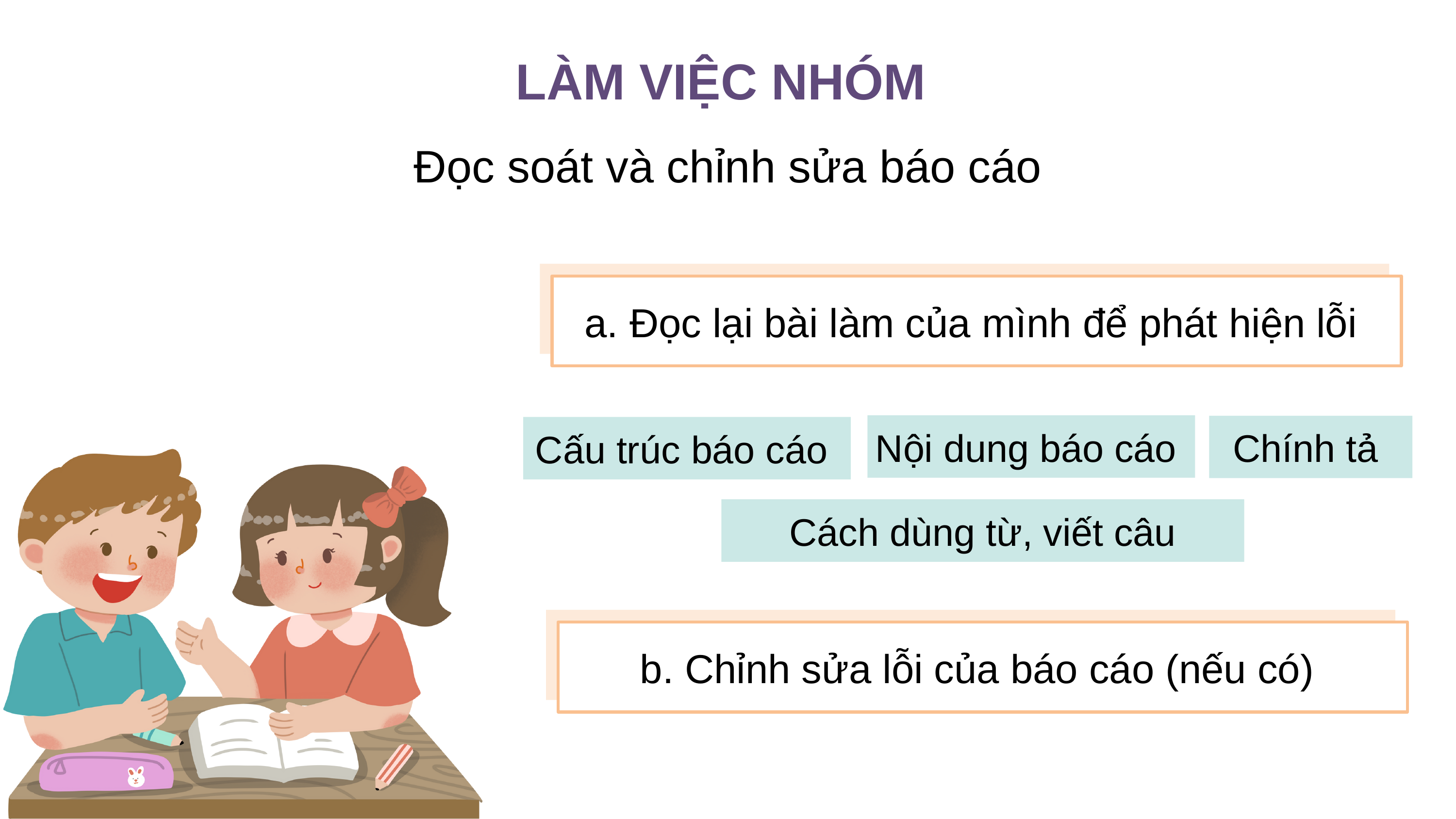

LÀM VIỆC NHÓM
Đọc soát và chỉnh sửa báo cáo

a. Đọc lại bài làm của mình để phát hiện lỗi
Nội dung báo cáo
Chính tả
Cấu trúc báo cáo

Cách dùng từ, viết câu

b. Chỉnh sửa lỗi của báo cáo (nếu có)